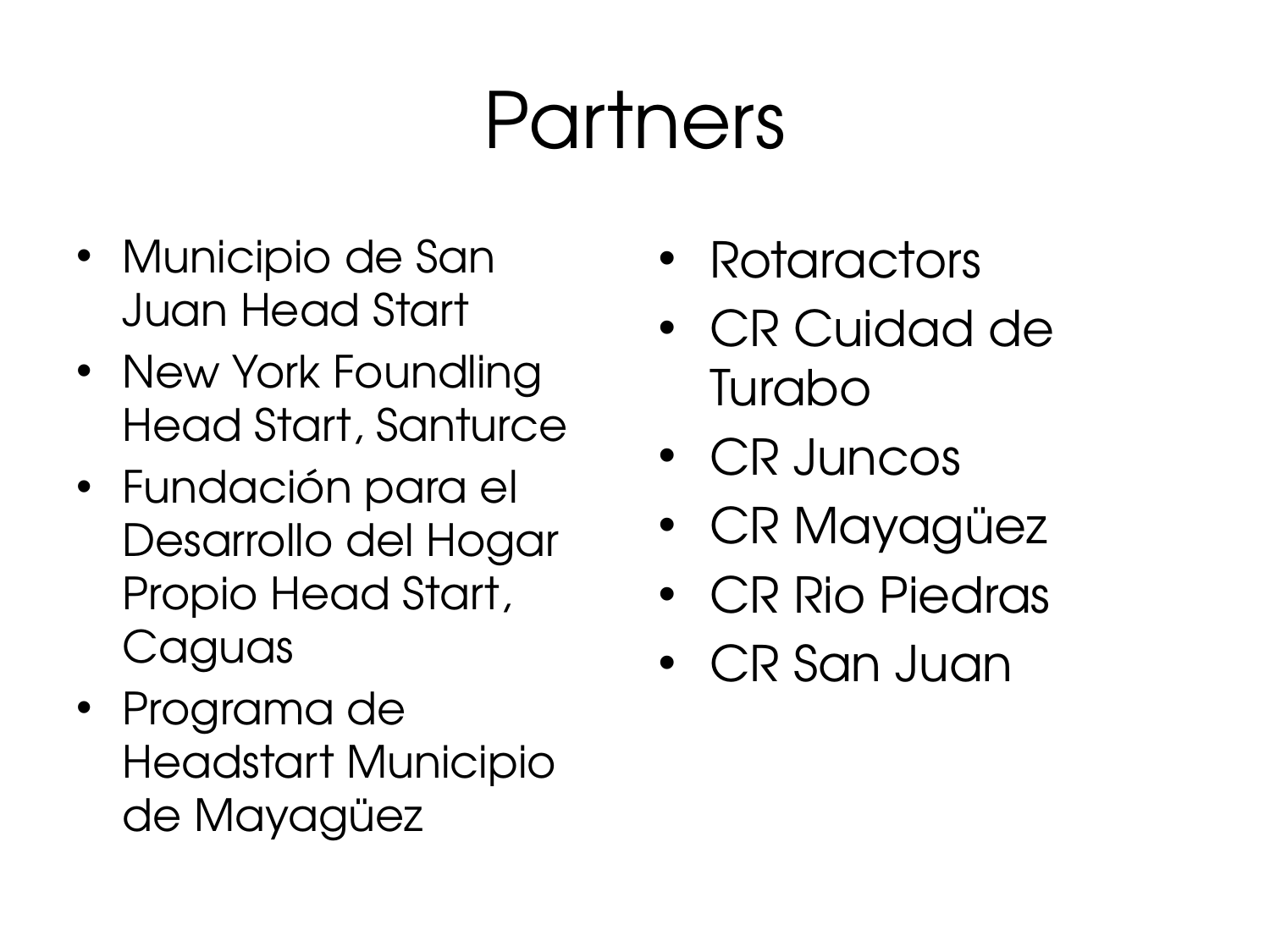

# Partners
Municipio de San Juan Head Start
New York Foundling Head Start, Santurce
Fundación para el Desarrollo del Hogar Propio Head Start, Caguas
Programa de Headstart Municipio de Mayagüez

Rotaractors
CR Cuidad de Turabo
CR Juncos
CR Mayagüez
CR Rio Piedras
CR San Juan